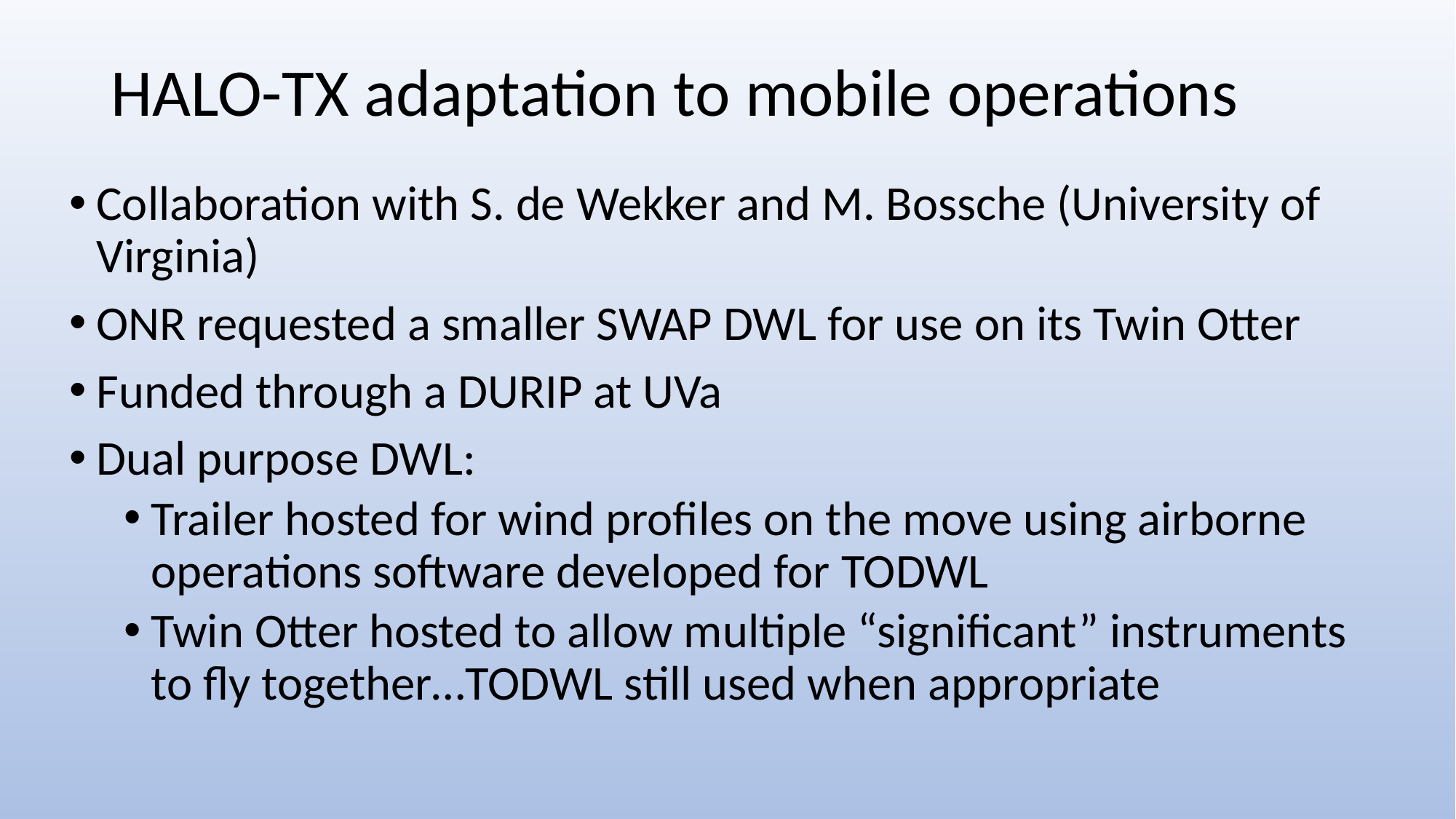

# HALO-TX adaptation to mobile operations
Collaboration with S. de Wekker and M. Bossche (University of  Virginia)
ONR requested a smaller SWAP DWL for use on its Twin Otter
Funded through a DURIP at UVa
Dual purpose DWL:
Trailer hosted for wind profiles on the move using airborne operations software developed for TODWL
Twin Otter hosted to allow multiple “significant” instruments to fly together…TODWL still used when appropriate